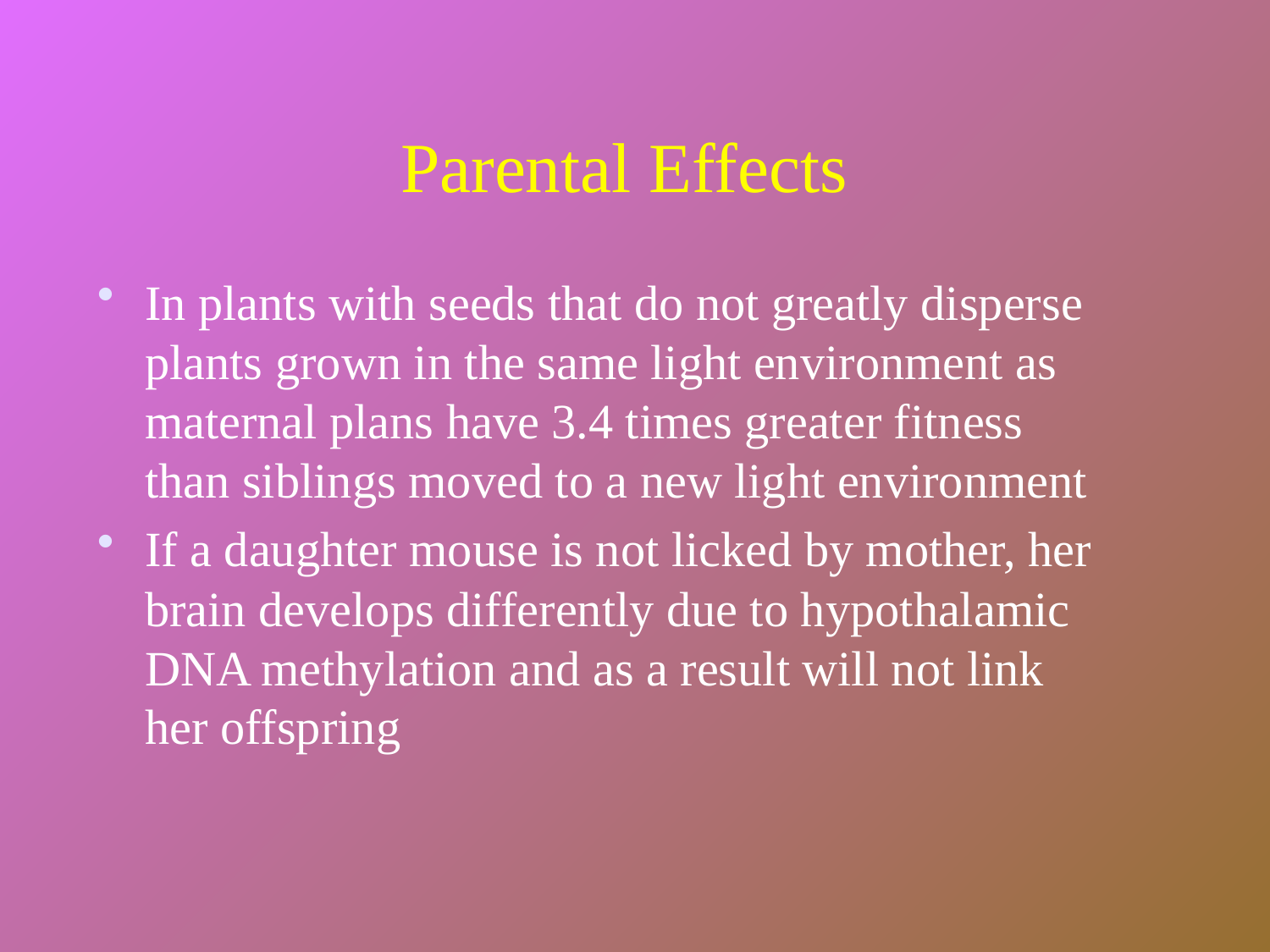

# Parental Effects
In plants with seeds that do not greatly disperse plants grown in the same light environment as maternal plans have 3.4 times greater fitness than siblings moved to a new light environment
If a daughter mouse is not licked by mother, her brain develops differently due to hypothalamic DNA methylation and as a result will not link her offspring